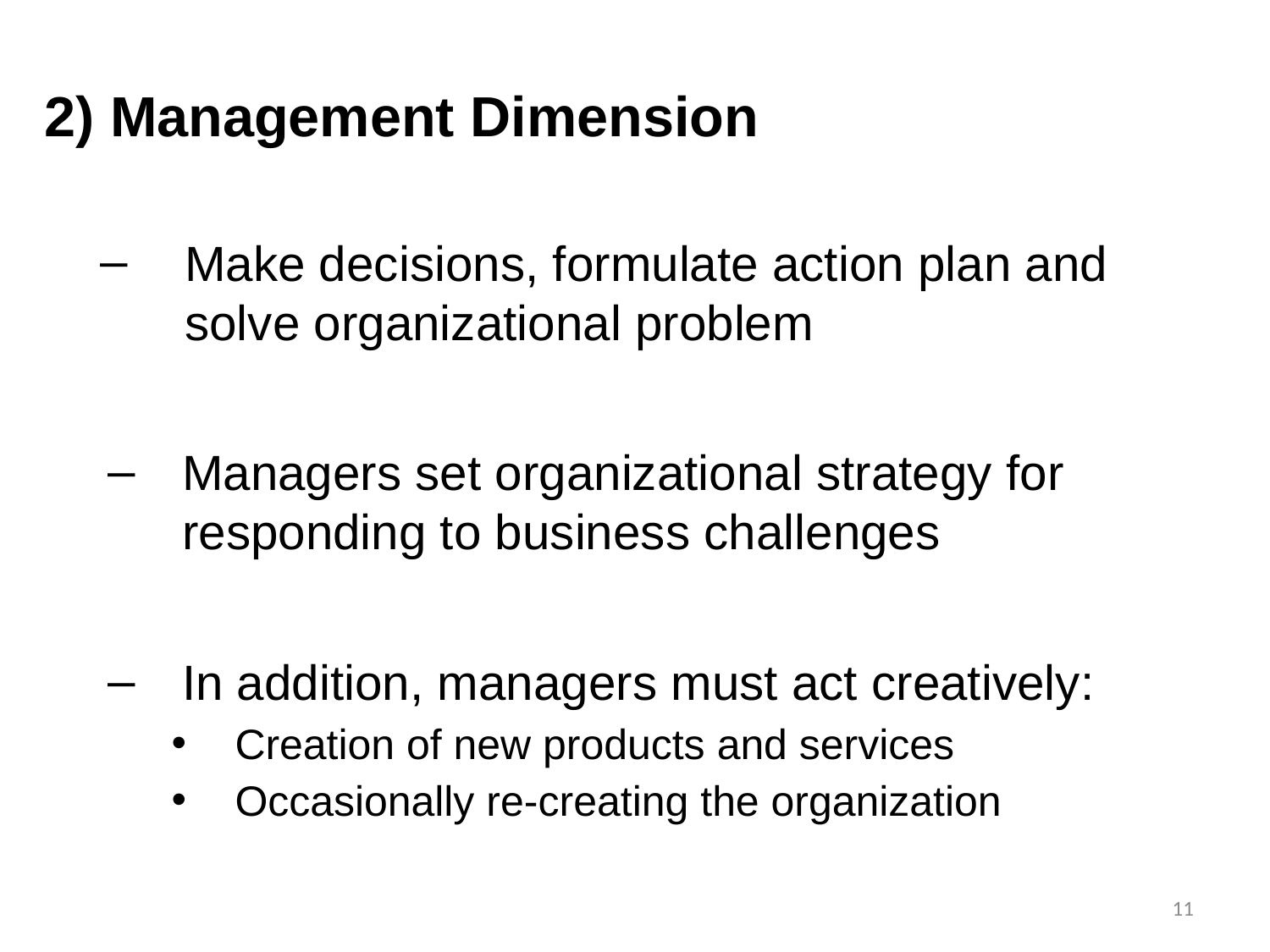

2) Management Dimension

Make decisions, formulate action plan and solve organizational problem

Managers set organizational strategy for responding to business challenges

In addition, managers must act creatively:
Creation of new products and services
Occasionally re-creating the organization
11